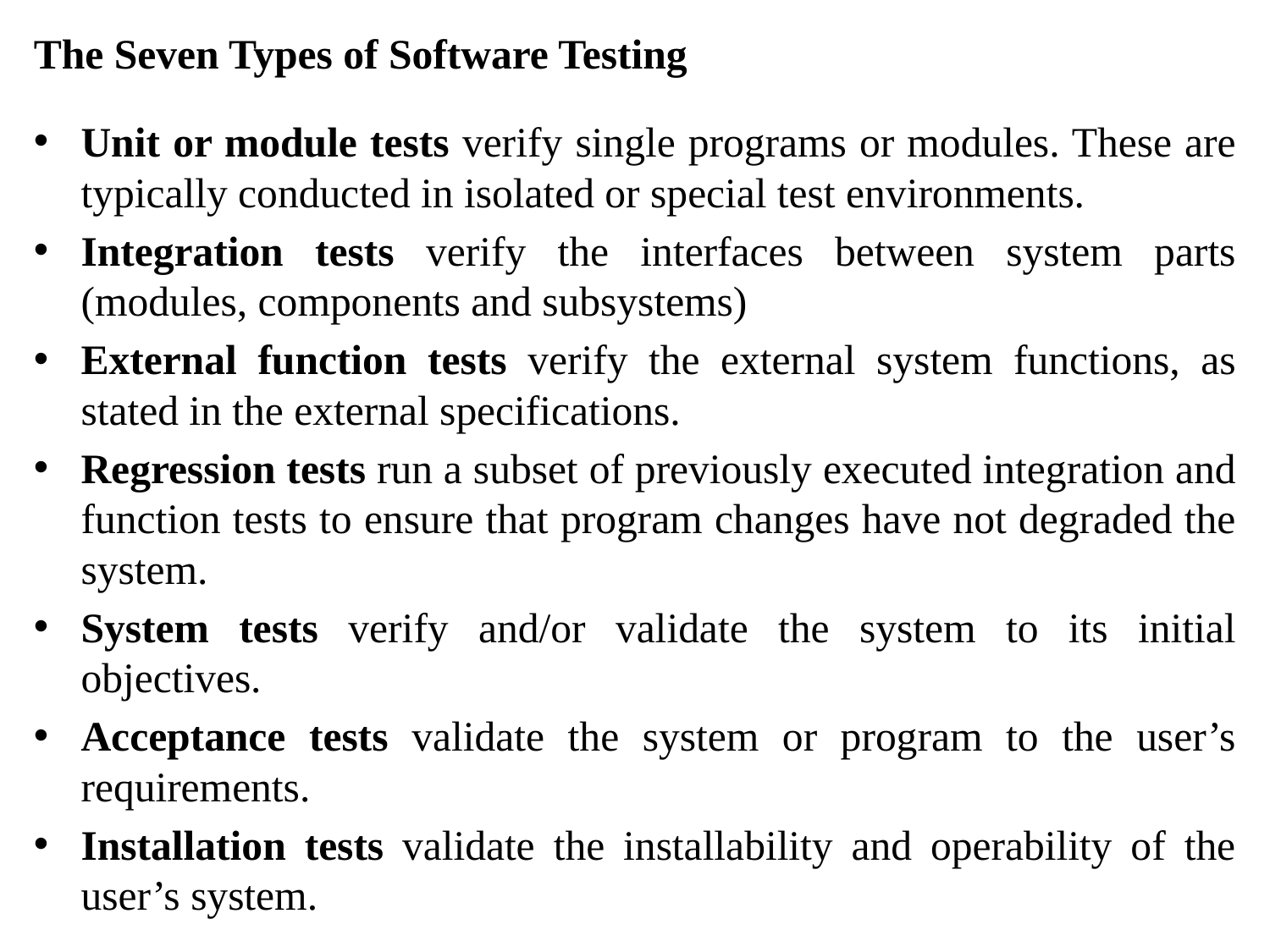

The Seven Types of Software Testing

Unit or module tests verify single programs or modules. These are typically conducted in isolated or special test environments.
Integration tests verify the interfaces between system parts (modules, components and subsystems)
External function tests verify the external system functions, as stated in the external specifications.
Regression tests run a subset of previously executed integration and function tests to ensure that program changes have not degraded the system.
System tests verify and/or validate the system to its initial objectives.
Acceptance tests validate the system or program to the user’s requirements.
Installation tests validate the installability and operability of the user’s system.